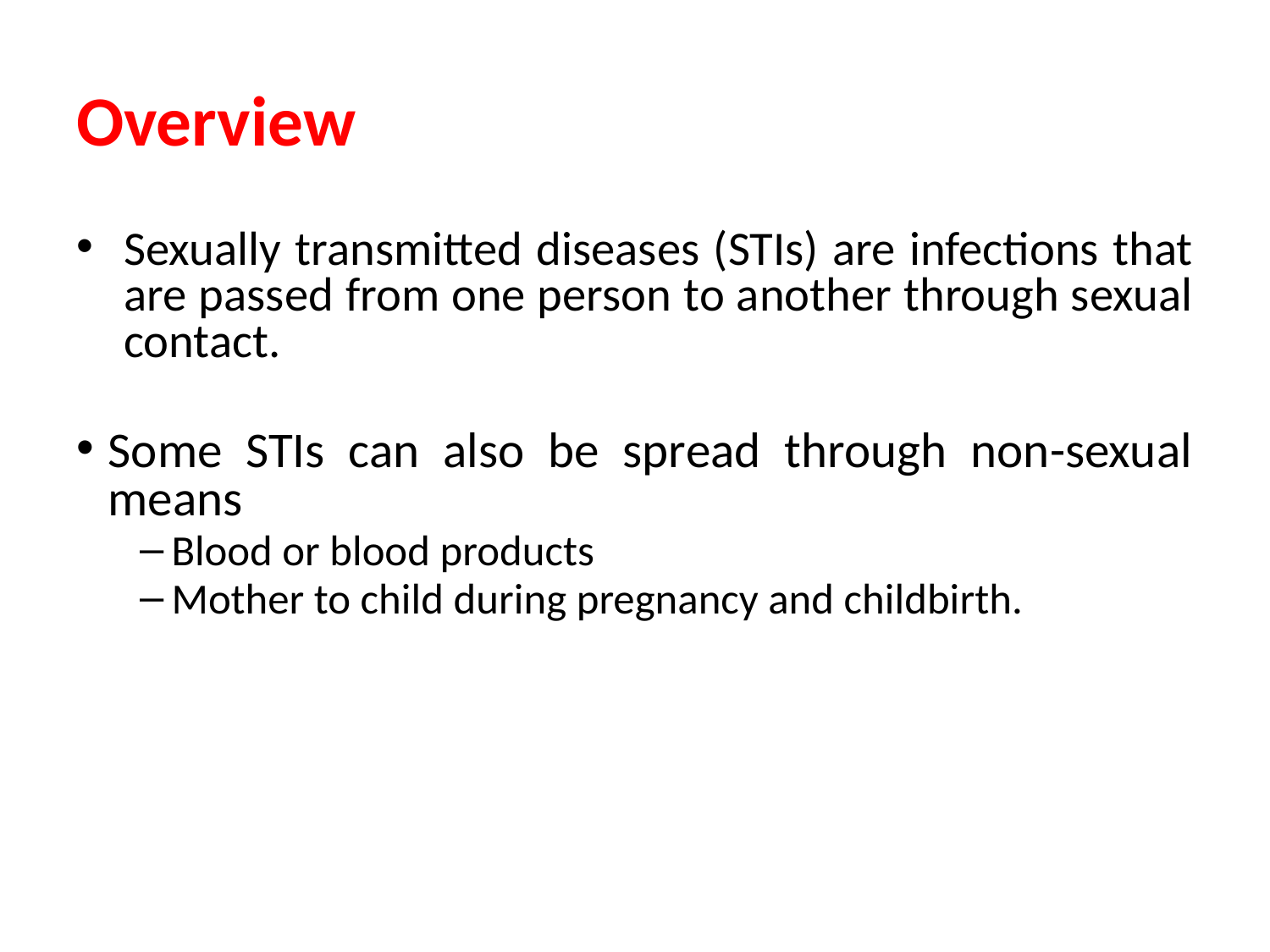

# Overview
Sexually transmitted diseases (STIs) are infections that are passed from one person to another through sexual contact.

Some STIs can also be spread through non-sexual means
Blood or blood products
Mother to child during pregnancy and childbirth.